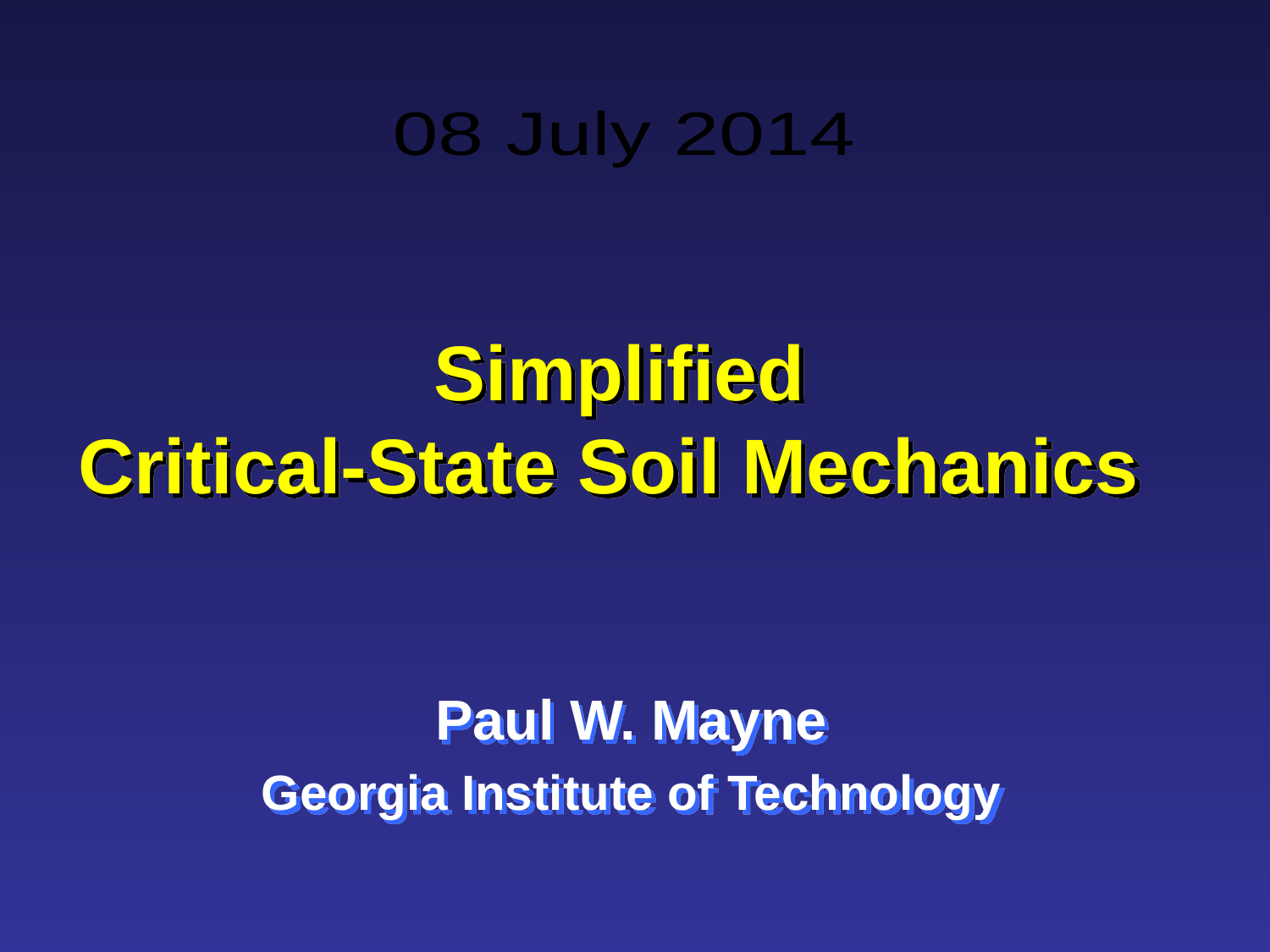

08 July 2014
# Simplified Critical-State Soil Mechanics
Paul W. Mayne
Georgia Institute of Technology